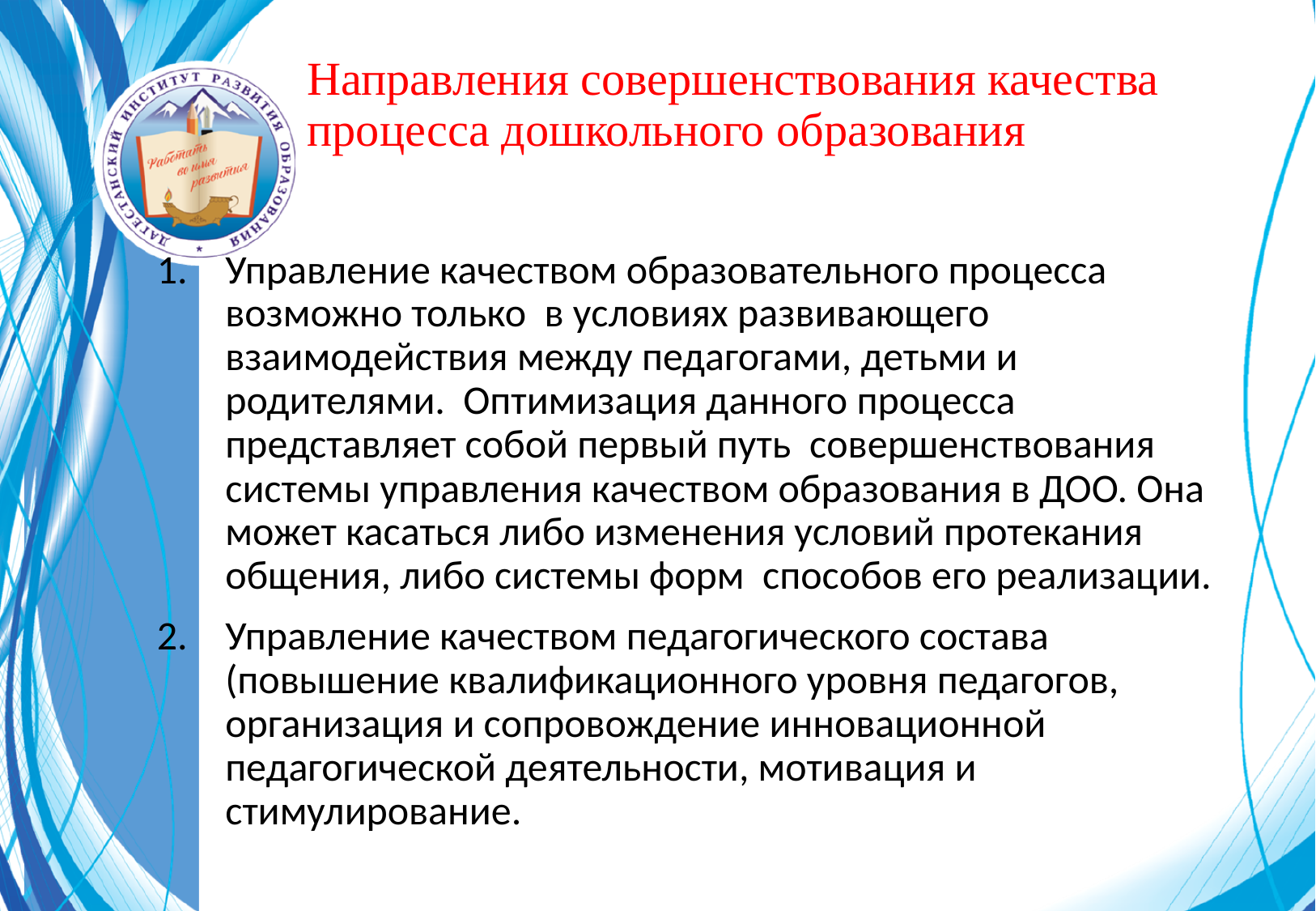

# Направления совершенствования качества процесса дошкольного образования
Управление качеством образовательного процесса возможно только  в условиях развивающего взаимодействия между педагогами, детьми и родителями.  Оптимизация данного процесса представляет собой первый путь  совершенствования системы управления качеством образования в ДОО. Она может касаться либо изменения условий протекания общения, либо системы форм  способов его реализации.
Управление качеством педагогического состава (повышение квалификационного уровня педагогов, организация и сопровождение инновационной педагогической деятельности, мотивация и стимулирование.